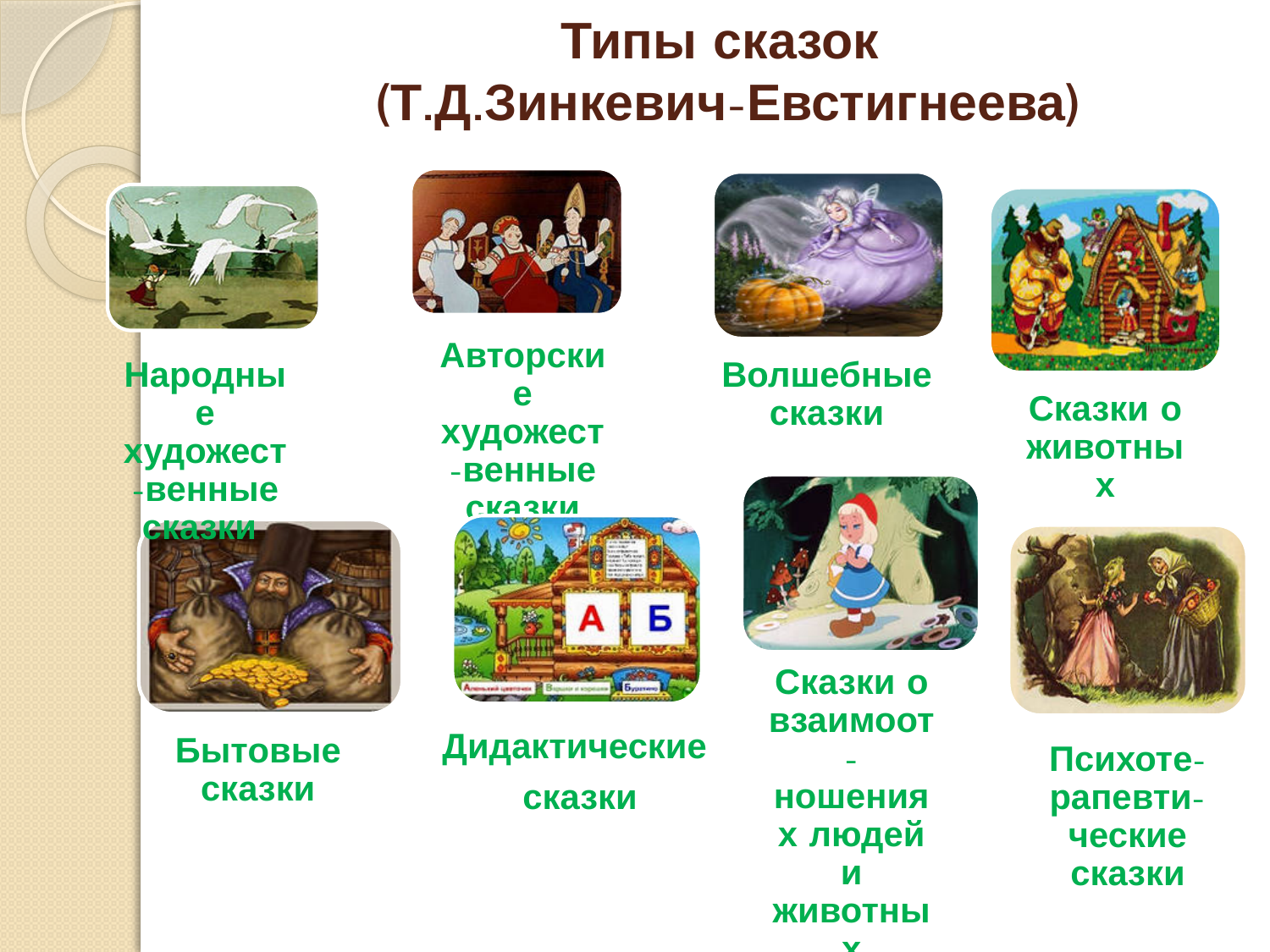

# Типы сказок (Т.Д.Зинкевич-Евстигнеева)
Авторские художест-венные сказки
Волшебные сказки
Дидактические
сказки

Бытовые сказки
Сказки о животных
Народные художест-венные сказки
Сказки о взаимоот-ношениях людей и животных
Психоте-рапевти-ческие сказки